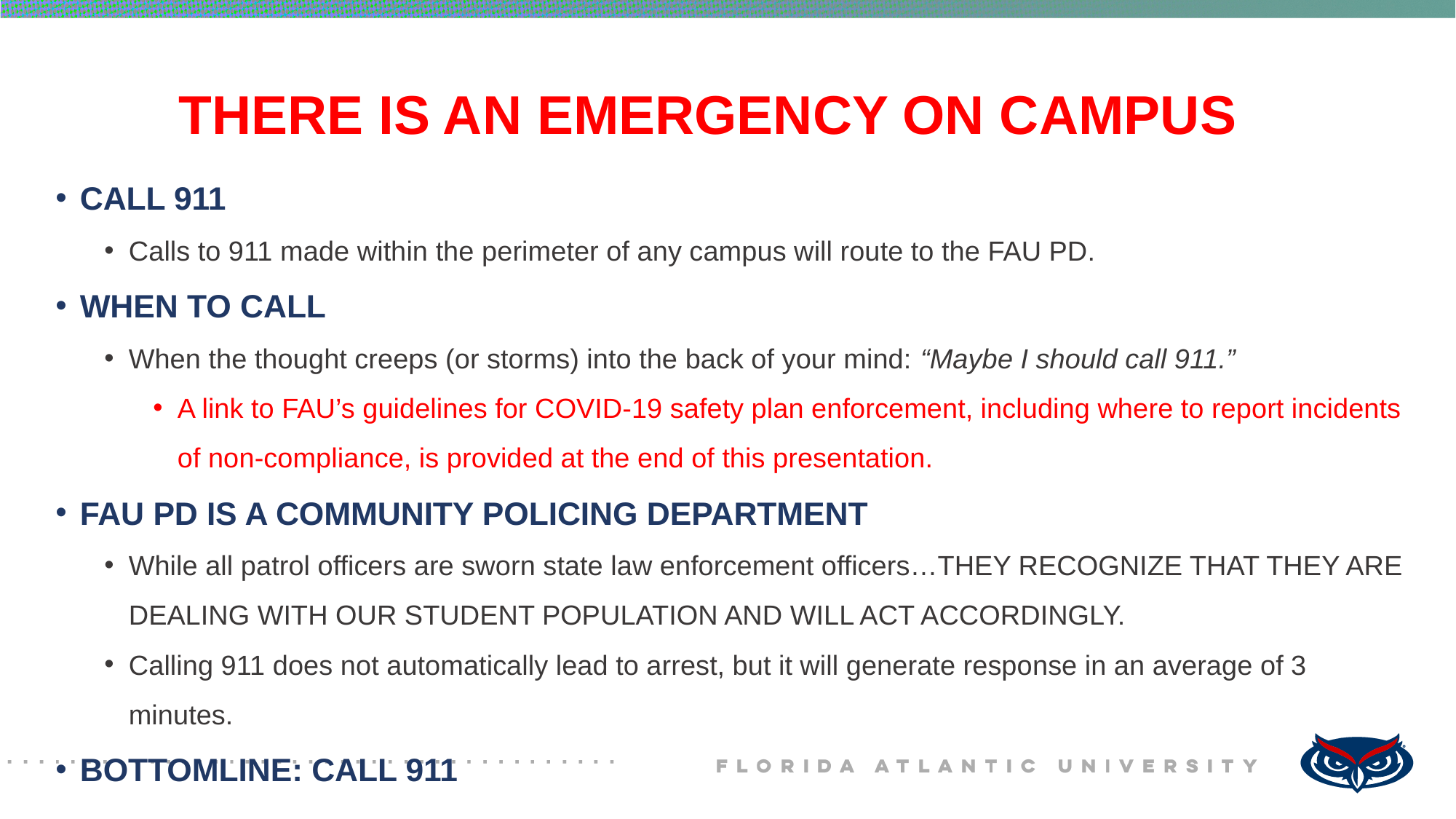

# THERE IS AN EMERGENCY ON CAMPUS
CALL 911
Calls to 911 made within the perimeter of any campus will route to the FAU PD.
WHEN TO CALL
When the thought creeps (or storms) into the back of your mind: “Maybe I should call 911.”
A link to FAU’s guidelines for COVID-19 safety plan enforcement, including where to report incidents of non-compliance, is provided at the end of this presentation.
FAU PD IS A COMMUNITY POLICING DEPARTMENT
While all patrol officers are sworn state law enforcement officers…THEY RECOGNIZE THAT THEY ARE DEALING WITH OUR STUDENT POPULATION AND WILL ACT ACCORDINGLY.
Calling 911 does not automatically lead to arrest, but it will generate response in an average of 3 minutes.
BOTTOMLINE: CALL 911